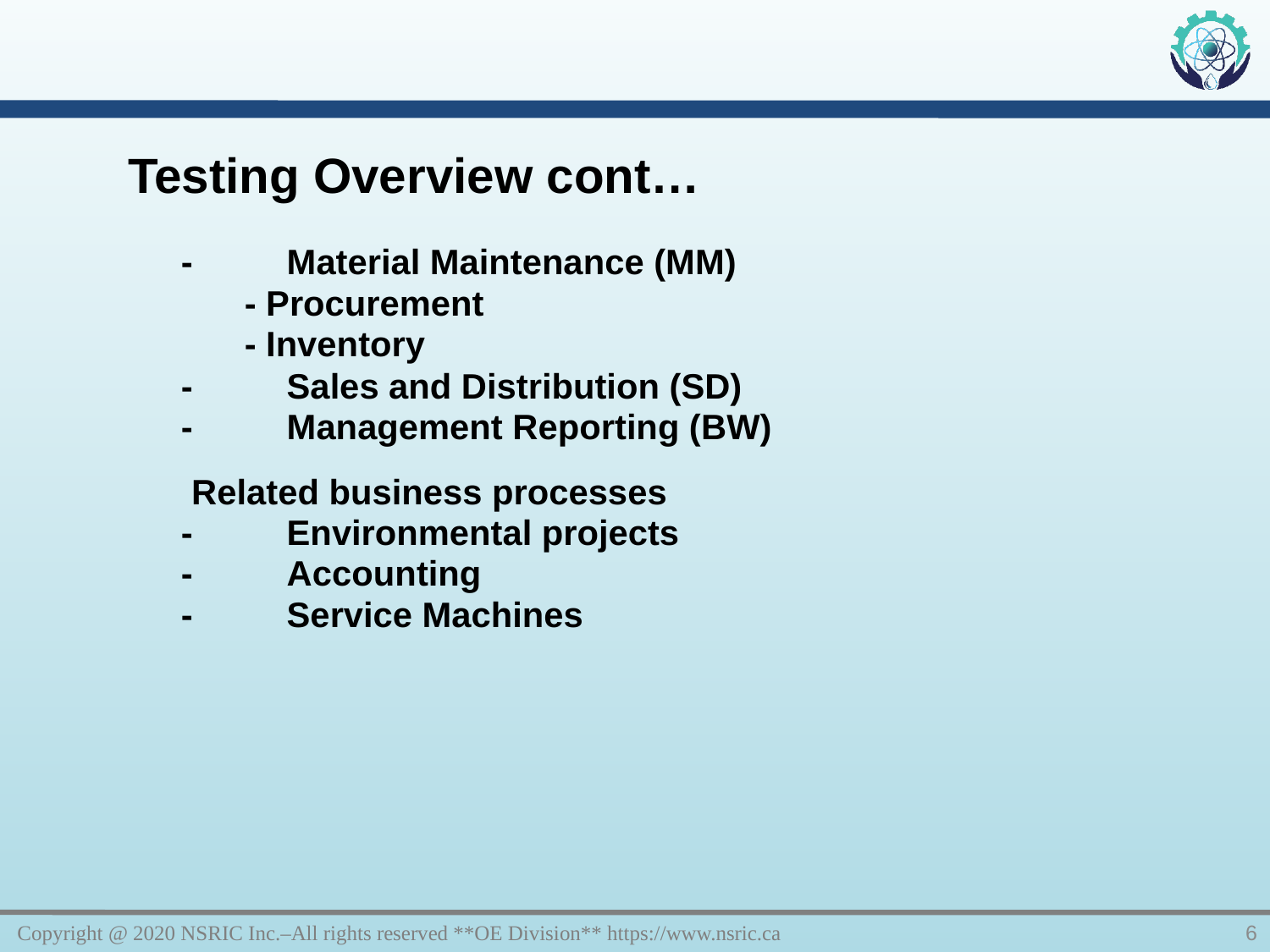

Testing Overview cont…

-	Material Maintenance (MM)

- Procurement

- Inventory

-	Sales and Distribution (SD)

-	Management Reporting (BW)

	Related business processes

-	Environmental projects

-	Accounting

-	Service Machines

Copyright @ 2020 NSRIC Inc.–All rights reserved **OE Division** https://www.nsric.ca
6